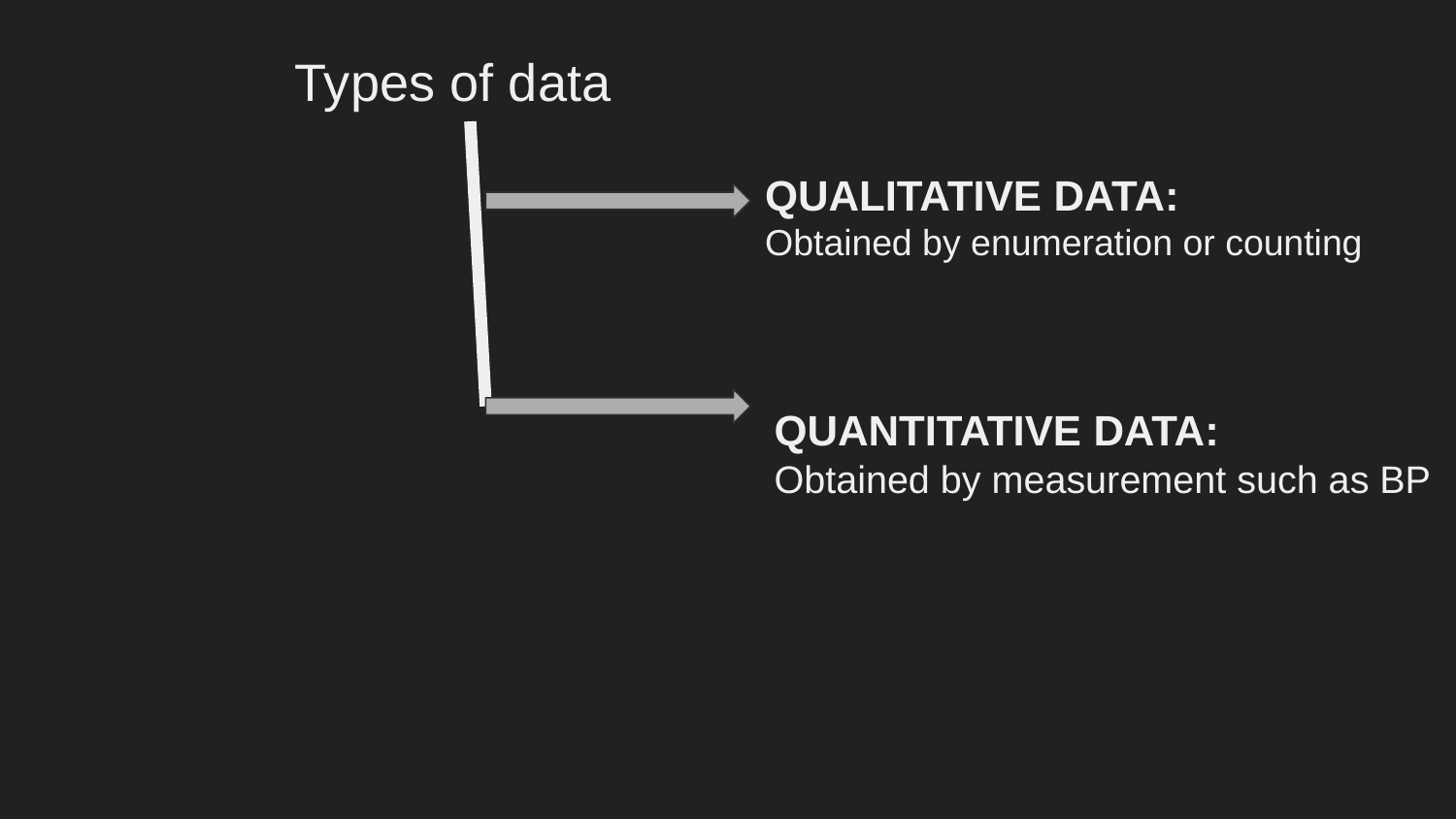

Types of data
QUALITATIVE DATA:
Obtained by enumeration or counting

QUANTITATIVE DATA:
Obtained by measurement such as BP